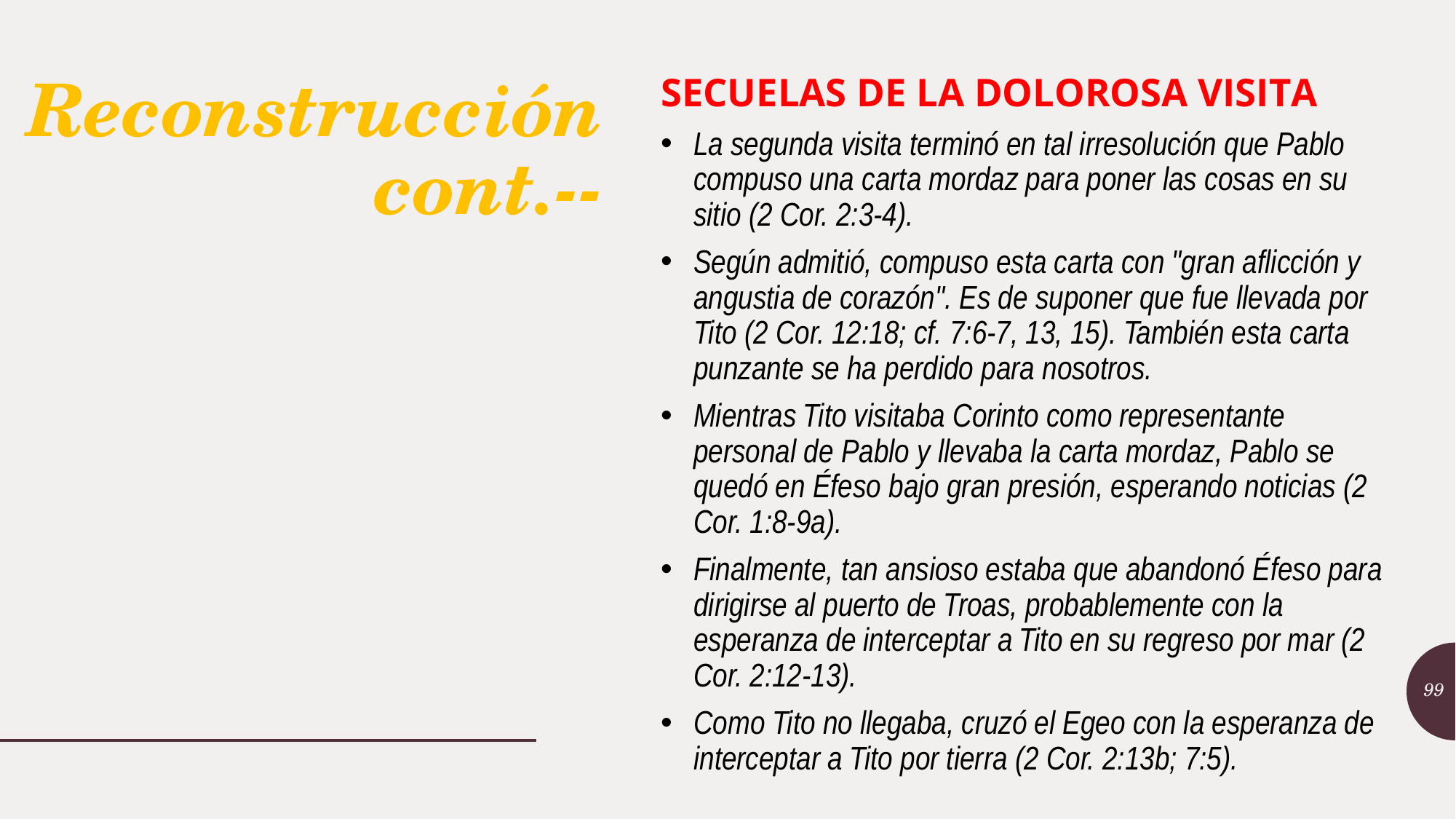

# Reconstrucción cont.--
SECUELAS DE LA DOLOROSA VISITA
La segunda visita terminó en tal irresolución que Pablo compuso una carta mordaz para poner las cosas en su sitio (2 Cor. 2:3-4).
Según admitió, compuso esta carta con "gran aflicción y angustia de corazón". Es de suponer que fue llevada por Tito (2 Cor. 12:18; cf. 7:6-7, 13, 15). También esta carta punzante se ha perdido para nosotros.
Mientras Tito visitaba Corinto como representante personal de Pablo y llevaba la carta mordaz, Pablo se quedó en Éfeso bajo gran presión, esperando noticias (2 Cor. 1:8-9a).
Finalmente, tan ansioso estaba que abandonó Éfeso para dirigirse al puerto de Troas, probablemente con la esperanza de interceptar a Tito en su regreso por mar (2 Cor. 2:12-13).
Como Tito no llegaba, cruzó el Egeo con la esperanza de interceptar a Tito por tierra (2 Cor. 2:13b; 7:5).

99